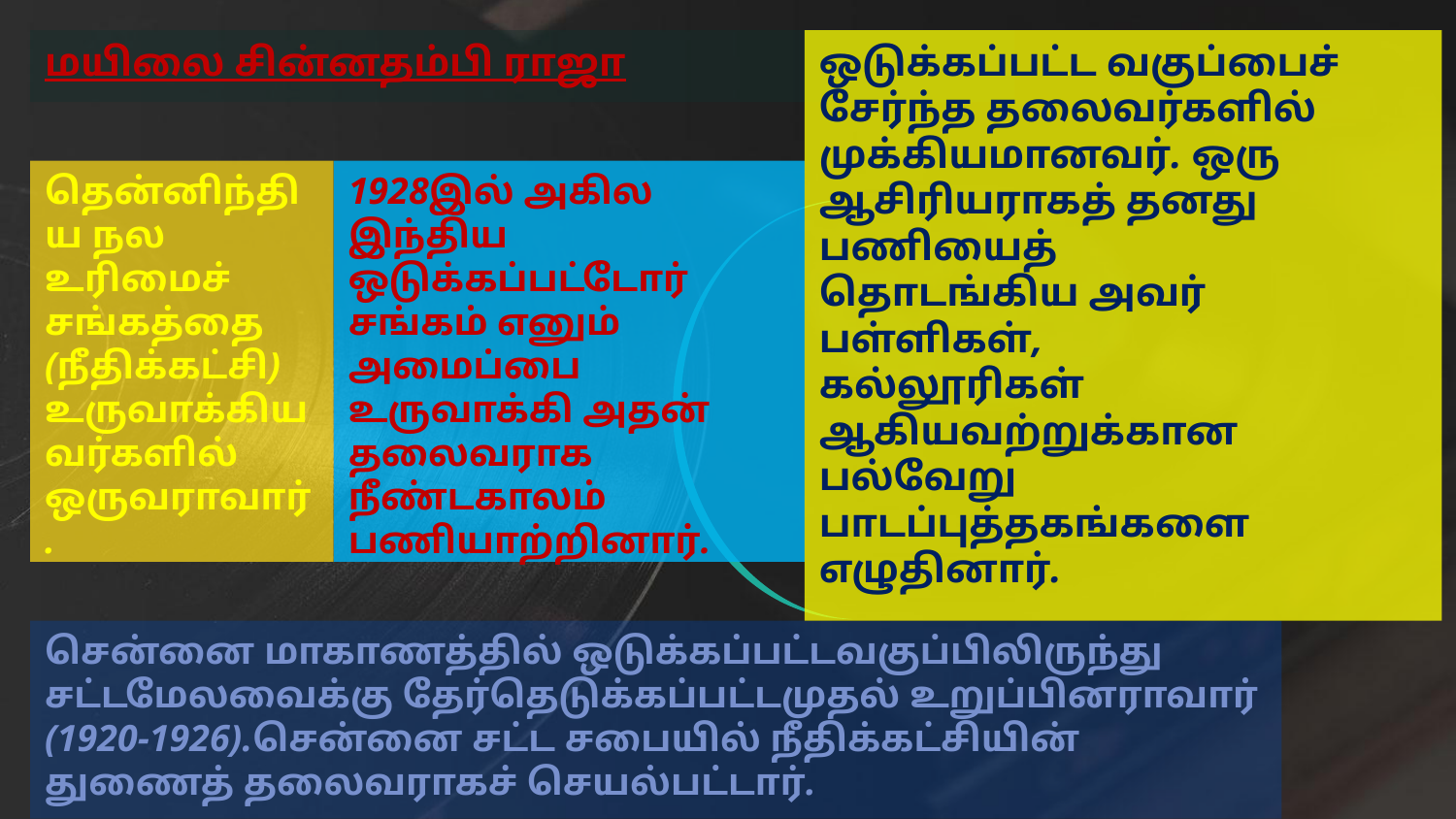

மயிலை சின்னதம்பி ராஜா
ஒடுக்கப்பட்ட வகுப்பைச்
சேர்ந்த தலைவர்களில்
முக்கியமானவர். ஒரு
ஆசிரியராகத் தனது பணியைத்
தொடங்கிய அவர் பள்ளிகள்,
கல்லூரிகள் ஆகியவற்றுக்கான
பல்வேறு பாடப்புத்தகங்களை
எழுதினார்.
தென்னிந்திய நல உரிமைச் சங்கத்தை
(நீதிக்கட்சி) உருவாக்கியவர்களில் ஒருவராவார்.
1928இல் அகில இந்திய ஒடுக்கப்பட்டோர்
சங்கம் எனும் அமைப்பை உருவாக்கி அதன்
தலைவராக நீண்டகாலம் பணியாற்றினார்.
சென்னை மாகாணத்தில் ஒடுக்கப்பட்டவகுப்பிலிருந்து
சட்டமேலவைக்கு தேர்தெடுக்கப்பட்டமுதல் உறுப்பினராவார் (1920-1926).சென்னை சட்ட சபையில் நீதிக்கட்சியின் துணைத் தலைவராகச் செயல்பட்டார்.